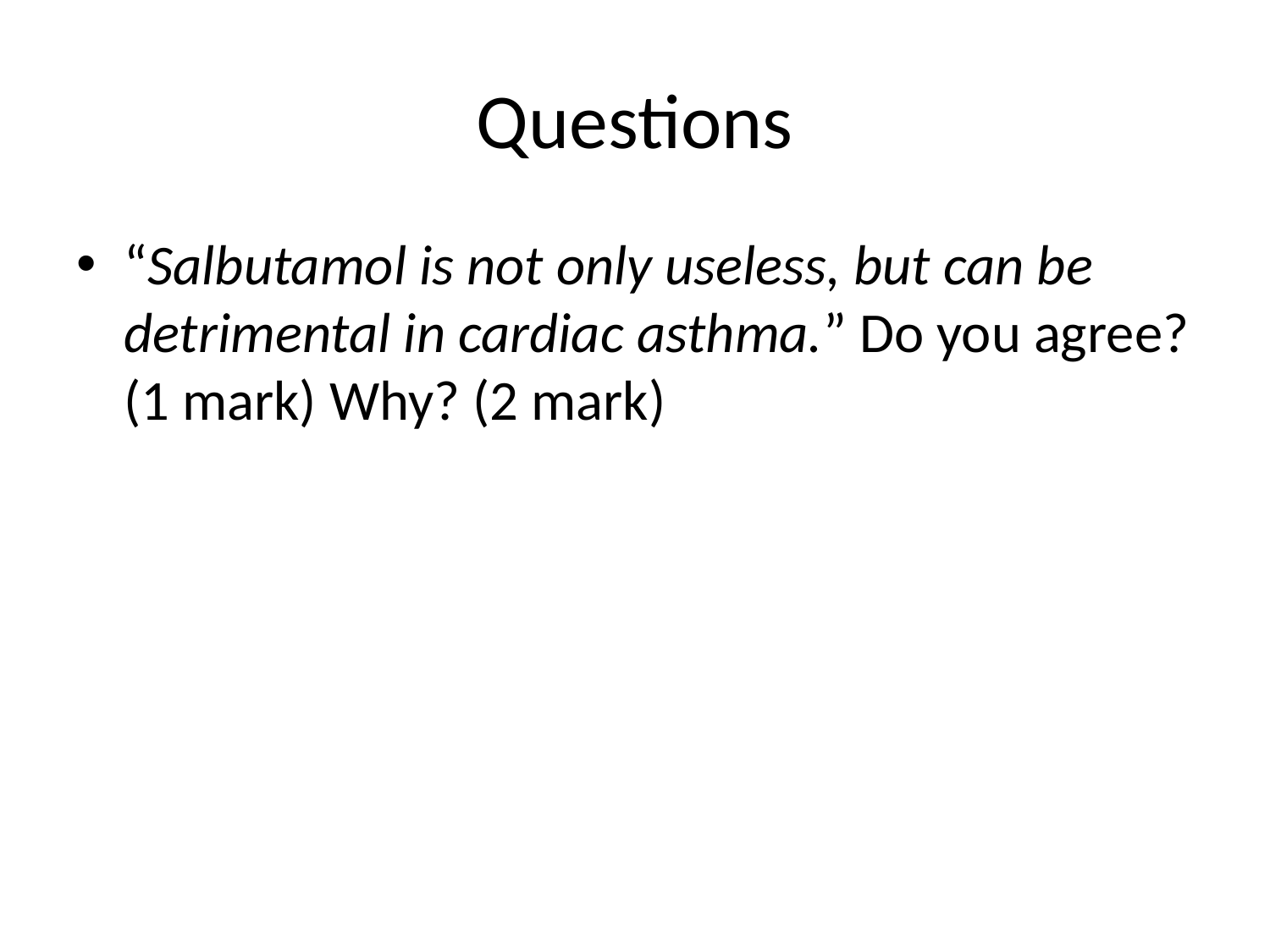

# Questions
“Salbutamol is not only useless, but can be detrimental in cardiac asthma.” Do you agree? (1 mark) Why? (2 mark)